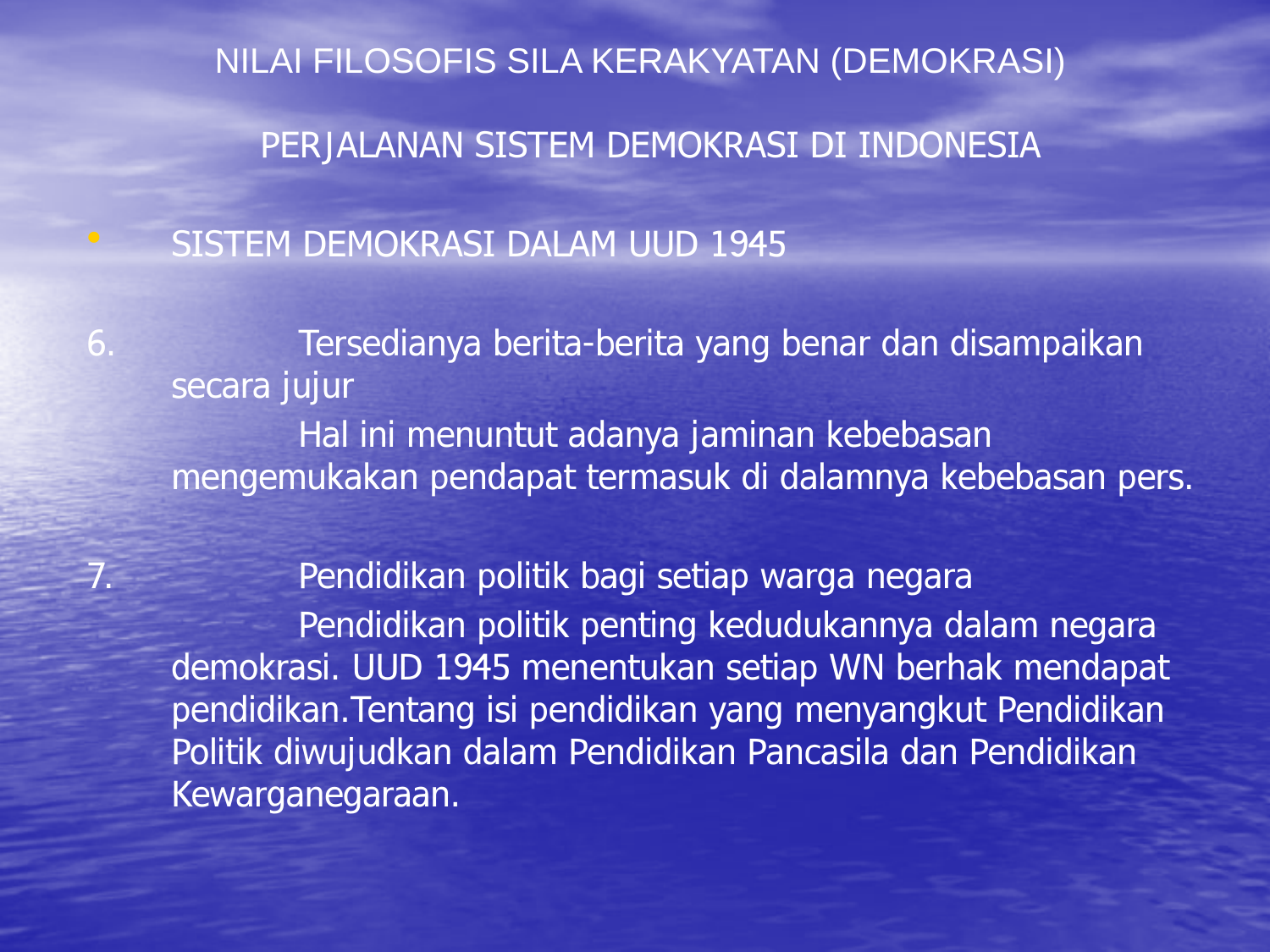

NILAI FILOSOFIS SILA KERAKYATAN (DEMOKRASI)
PERJALANAN SISTEM DEMOKRASI DI INDONESIA

SISTEM DEMOKRASI DALAM UUD 1945

6.		Tersedianya berita-berita yang benar dan disampaikan secara jujur
		Hal ini menuntut adanya jaminan kebebasan mengemukakan pendapat termasuk di dalamnya kebebasan pers.

7.		Pendidikan politik bagi setiap warga negara
		Pendidikan politik penting kedudukannya dalam negara demokrasi. UUD 1945 menentukan setiap WN berhak mendapat pendidikan.Tentang isi pendidikan yang menyangkut Pendidikan Politik diwujudkan dalam Pendidikan Pancasila dan Pendidikan Kewarganegaraan.